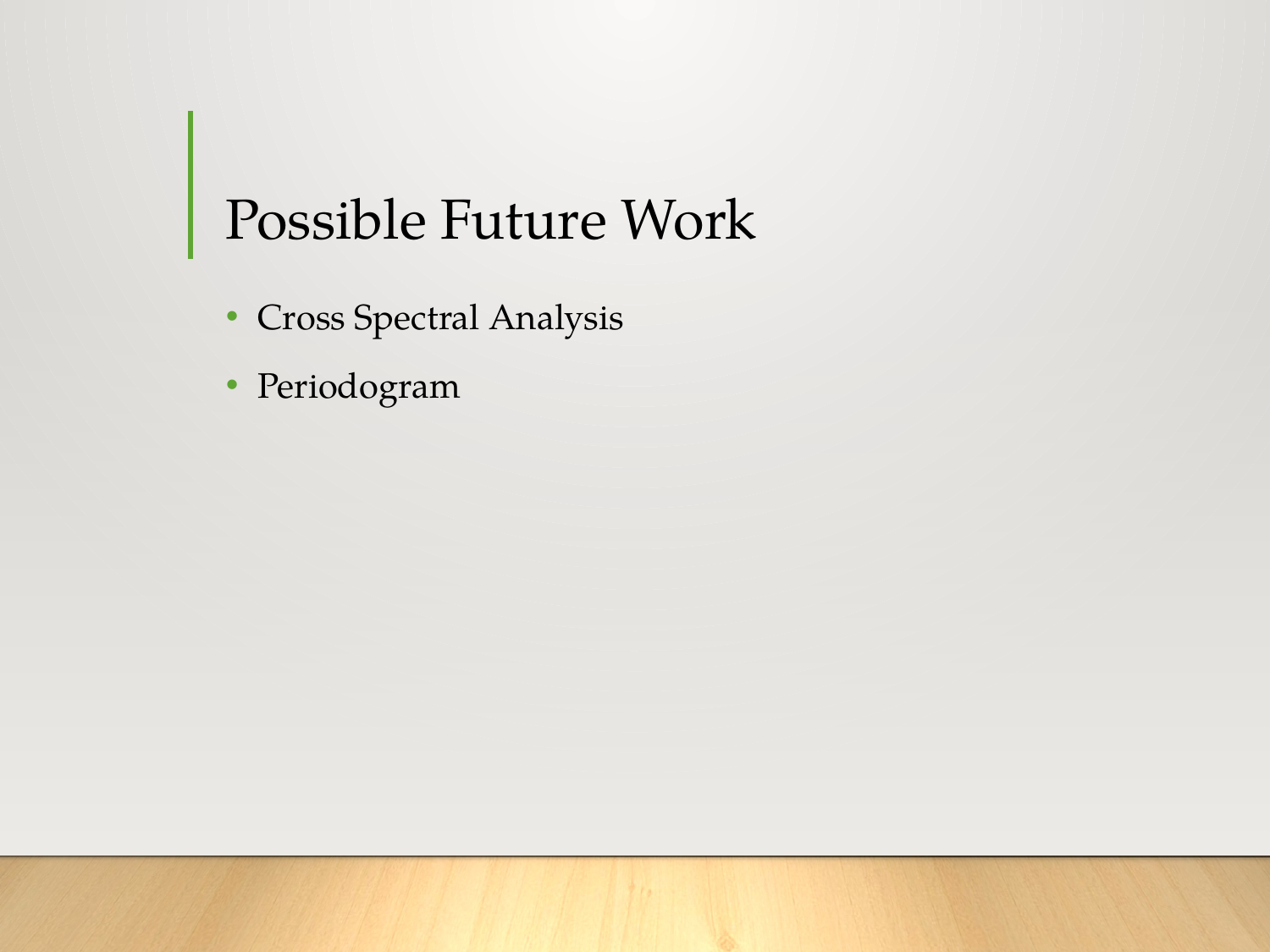

# Possible Future Work
Cross Spectral Analysis
Periodogram